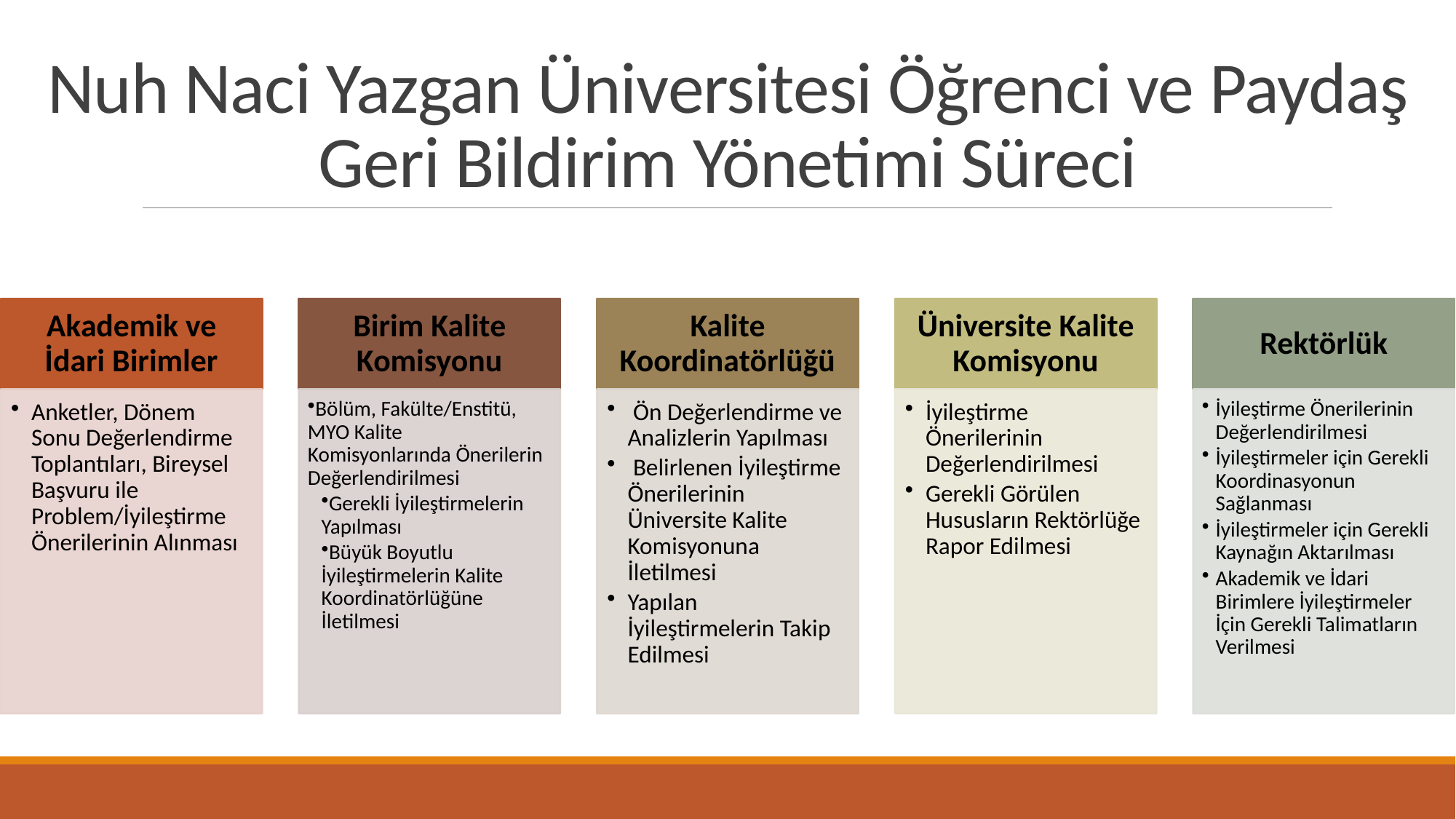

# Nuh Naci Yazgan Üniversitesi Öğrenci ve Paydaş Geri Bildirim Yönetimi Süreci
Akademik ve İdari Birimler
Anketler, Dönem Sonu Değerlendirme  Toplantıları, Bireysel Başvuru ile Problem/İyileştirme Önerilerinin Alınması
Birim Kalite Komisyonu
Bölüm, Fakülte/Enstitü, MYO Kalite Komisyonlarında Önerilerin Değerlendirilmesi
Gerekli İyileştirmelerin Yapılması
Büyük Boyutlu İyileştirmelerin Kalite Koordinatörlüğüne İletilmesi

Kalite Koordinatörlüğü
 Ön Değerlendirme ve Analizlerin Yapılması
 Belirlenen İyileştirme Önerilerinin Üniversite Kalite Komisyonuna İletilmesi
Yapılan İyileştirmelerin Takip Edilmesi
Üniversite Kalite Komisyonu
İyileştirme Önerilerinin Değerlendirilmesi
Gerekli Görülen Hususların Rektörlüğe Rapor Edilmesi
Rektörlük
İyileştirme Önerilerinin Değerlendirilmesi
İyileştirmeler için Gerekli Koordinasyonun Sağlanması
İyileştirmeler için Gerekli Kaynağın Aktarılması
Akademik ve İdari Birimlere İyileştirmeler İçin Gerekli Talimatların Verilmesi